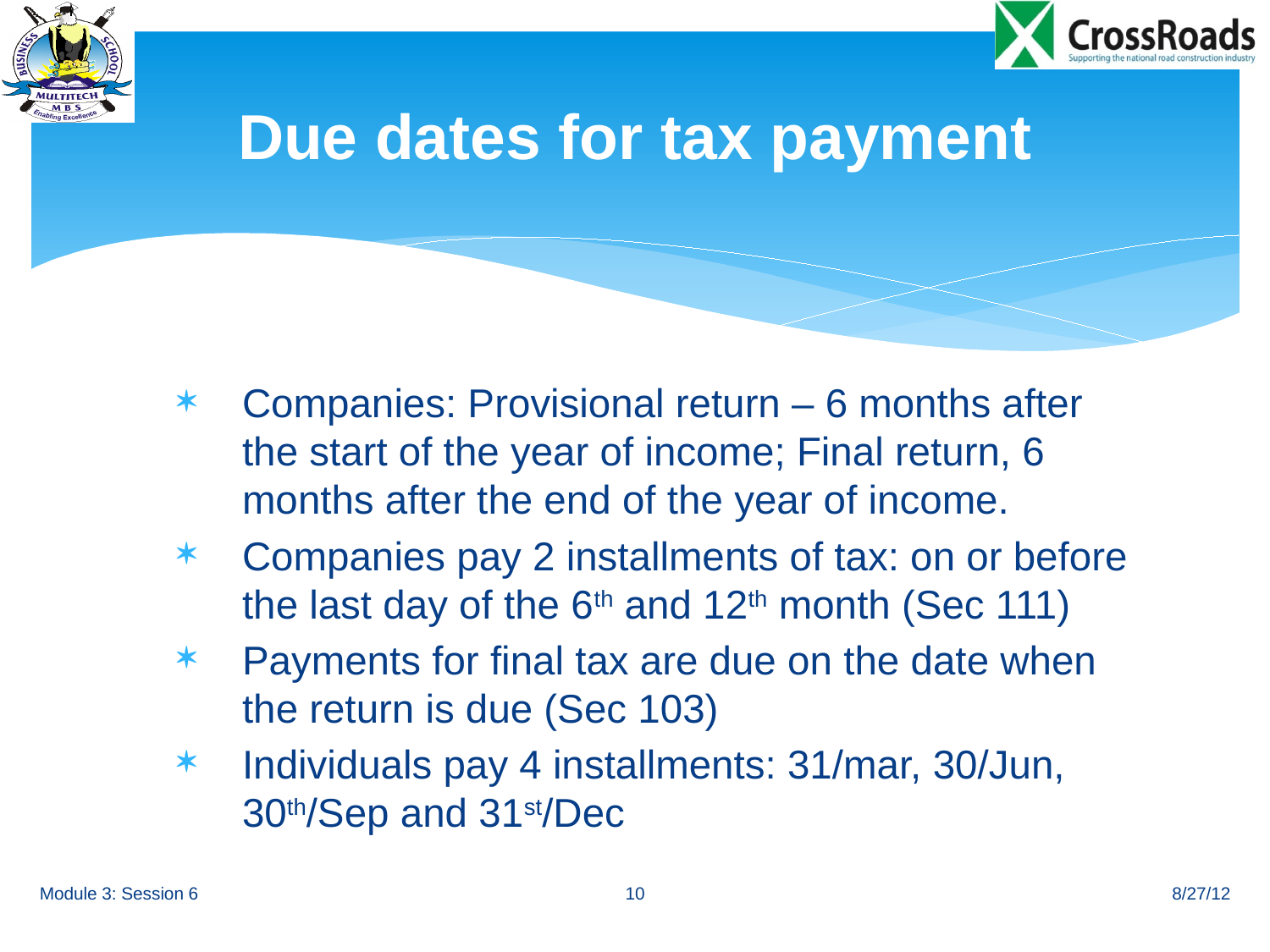

# Due dates for tax payment
Companies: Provisional return – 6 months after the start of the year of income; Final return, 6 months after the end of the year of income.
Companies pay 2 installments of tax: on or before the last day of the 6th and 12th month (Sec 111)
Payments for final tax are due on the date when the return is due (Sec 103)
Individuals pay 4 installments: 31/mar, 30/Jun, 30th/Sep and 31st/Dec
10
Module 3: Session 6
8/27/12